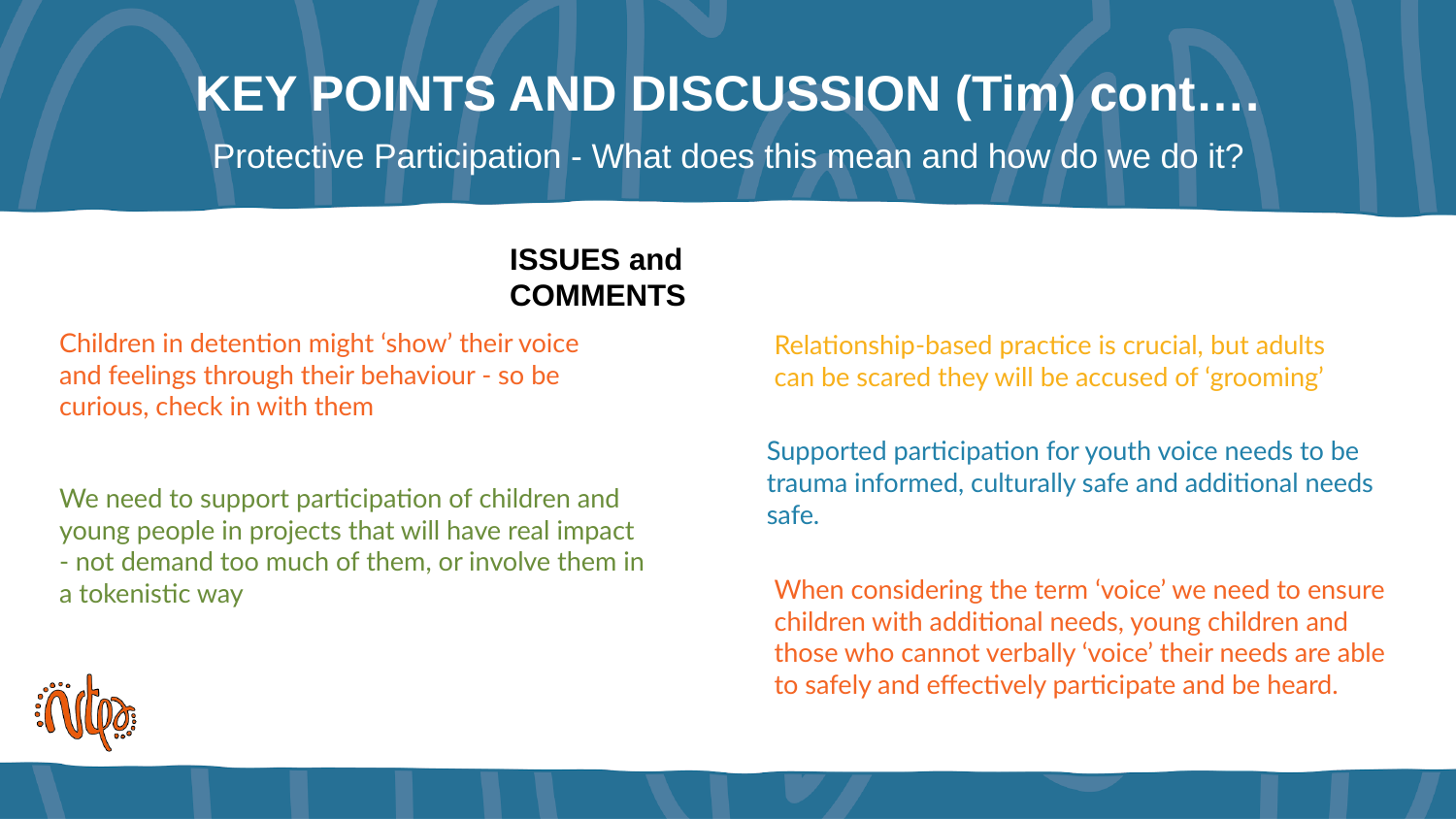

KEY POINTS AND DISCUSSION (Tim) cont….
Protective Participation - What does this mean and how do we do it?
ISSUES and COMMENTS
Children in detention might ‘show’ their voice and feelings through their behaviour - so be curious, check in with them
Relationship-based practice is crucial, but adults can be scared they will be accused of ‘grooming’
Supported participation for youth voice needs to be trauma informed, culturally safe and additional needs safe.

We need to support participation of children and young people in projects that will have real impact - not demand too much of them, or involve them in a tokenistic way
When considering the term ‘voice’ we need to ensure children with additional needs, young children and those who cannot verbally ‘voice’ their needs are able to safely and effectively participate and be heard.